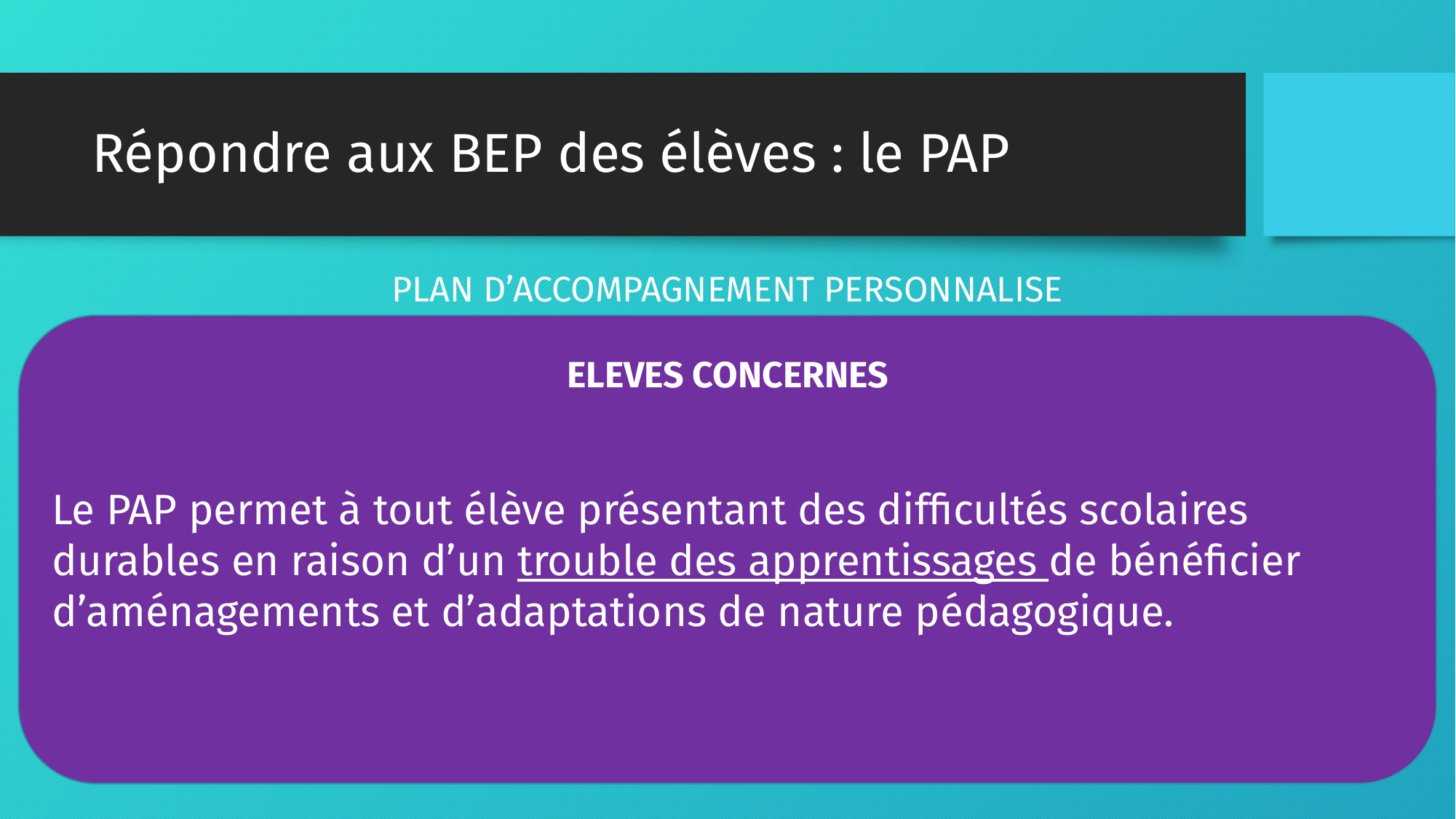

# Répondre aux BEP des élèves : le PAP
PLAN D’ACCOMPAGNEMENT PERSONNALISE

ELEVES CONCERNES

Le PAP permet à tout élève présentant des difficultés scolaires durables en raison d’un trouble des apprentissages de bénéficier d’aménagements et d’adaptations de nature pédagogique.